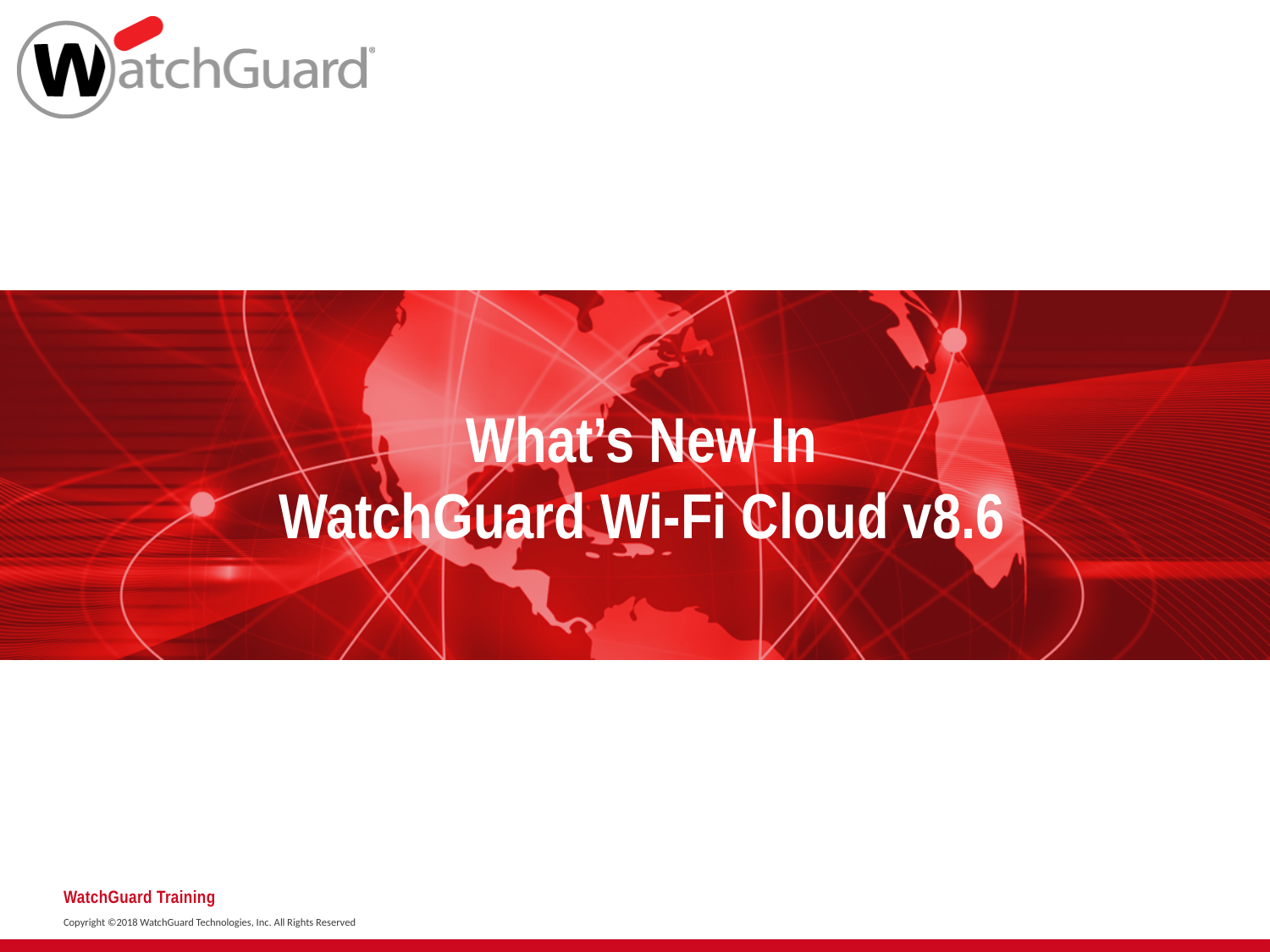

# What’s New In WatchGuard Wi-Fi Cloud v8.6